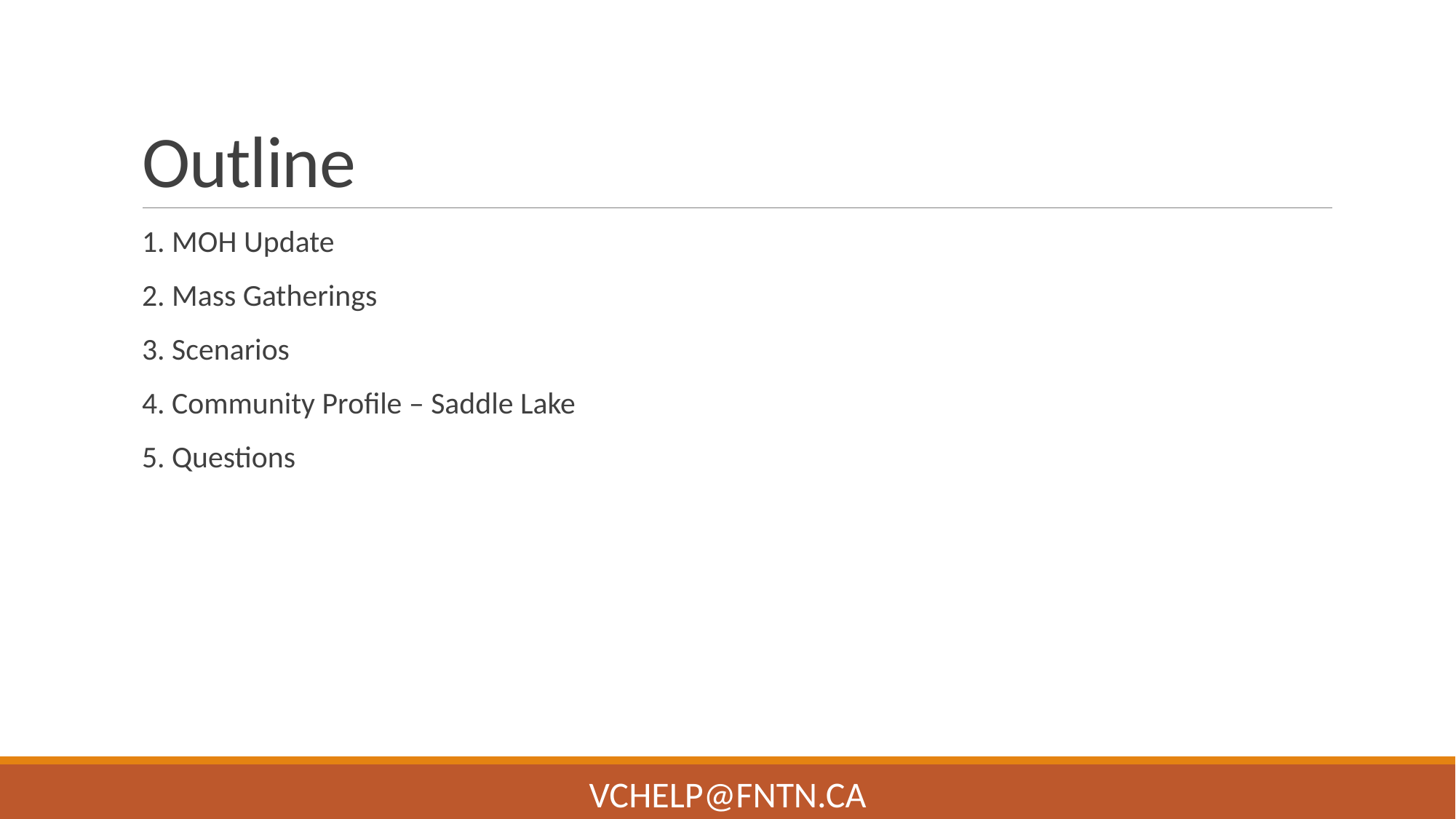

# Outline
1. MOH Update
2. Mass Gatherings
3. Scenarios
4. Community Profile – Saddle Lake
5. Questions
VChelp@FNTN.ca